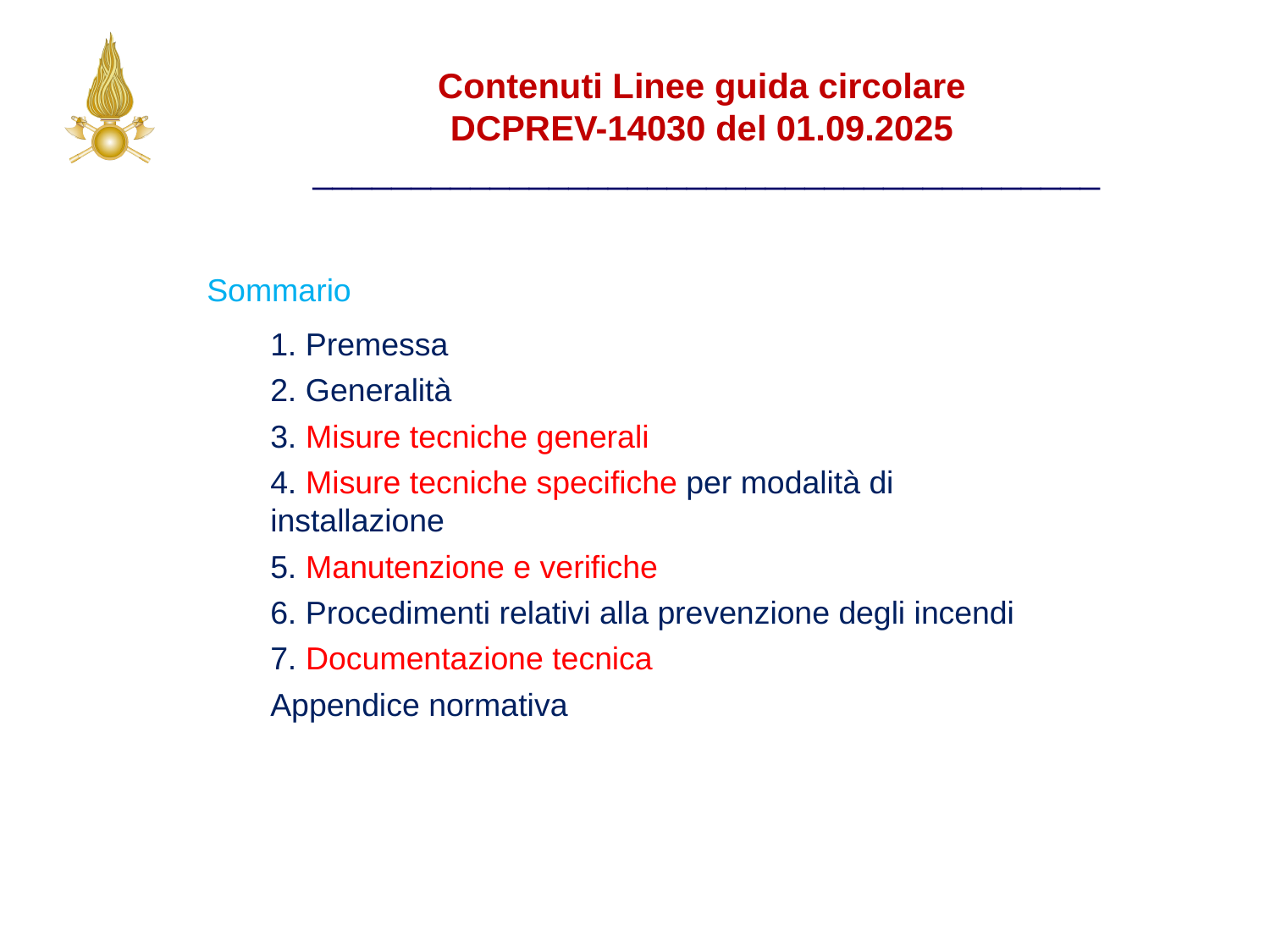

Contenuti Linee guida circolare
DCPREV-14030 del 01.09.2025
________________________________________
Sommario
1. Premessa
2. Generalità
3. Misure tecniche generali
4. Misure tecniche specifiche per modalità di installazione
5. Manutenzione e verifiche
6. Procedimenti relativi alla prevenzione degli incendi
7. Documentazione tecnica
Appendice normativa